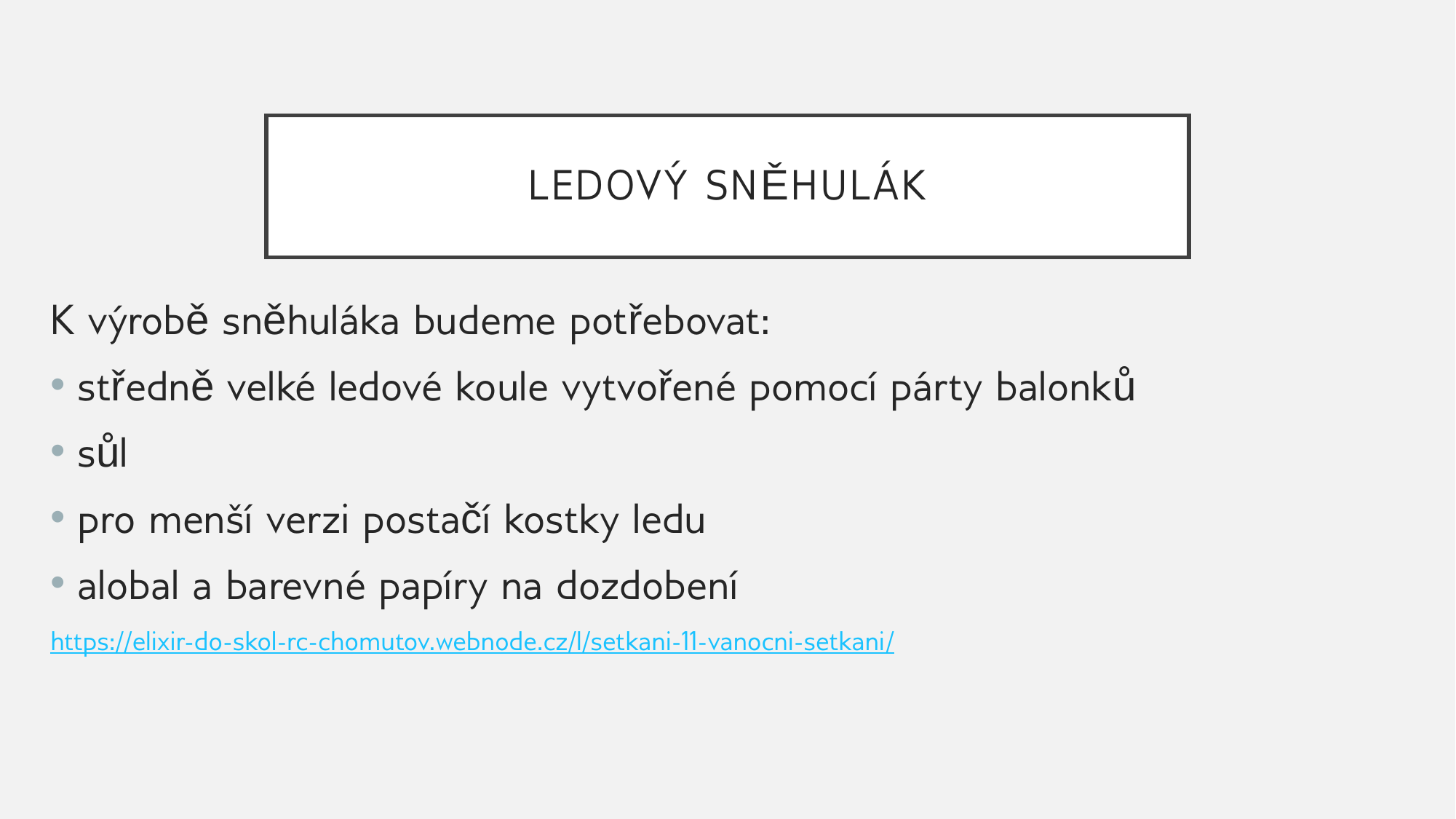

# Ledový sněhulák
K výrobě sněhuláka budeme potřebovat:
středně velké ledové koule vytvořené pomocí párty balonků
sůl
pro menší verzi postačí kostky ledu
alobal a barevné papíry na dozdobení
https://elixir-do-skol-rc-chomutov.webnode.cz/l/setkani-11-vanocni-setkani/